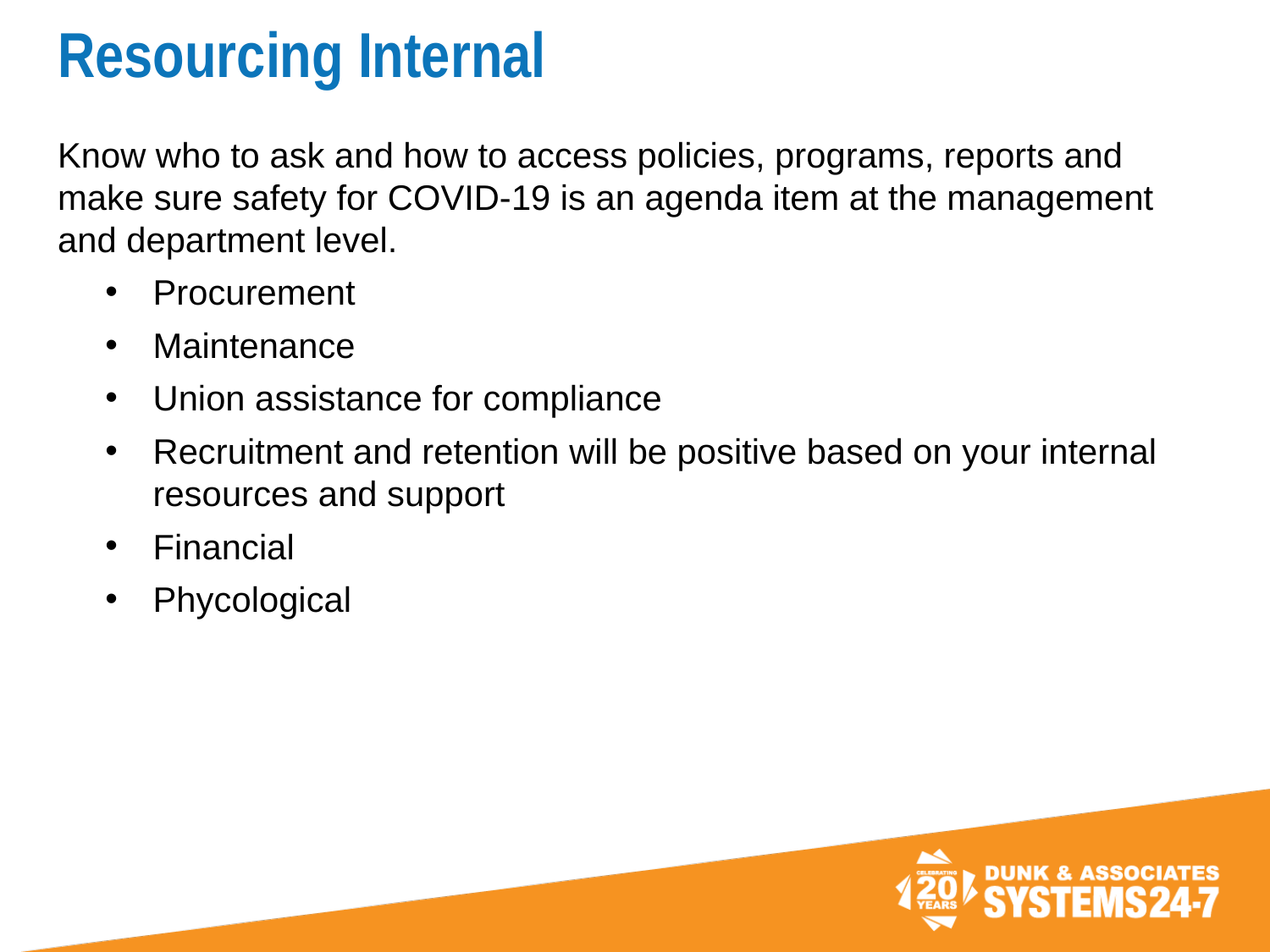

# Resourcing Internal
Know who to ask and how to access policies, programs, reports and make sure safety for COVID-19 is an agenda item at the management and department level.
Procurement
Maintenance
Union assistance for compliance
Recruitment and retention will be positive based on your internal resources and support
Financial
Phycological